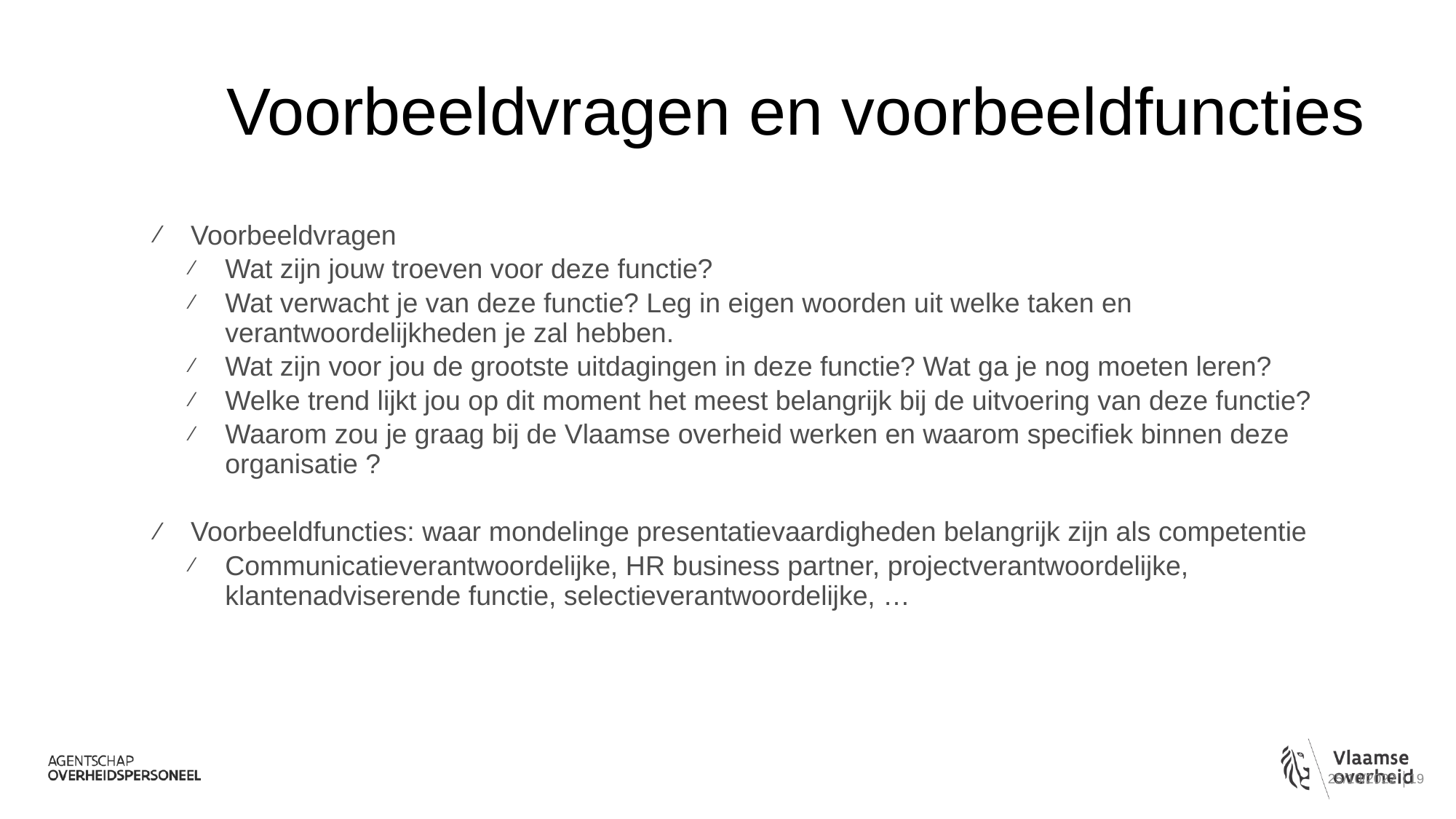

# Voorbeeldvragen en voorbeeldfuncties

Voorbeeldvragen
Wat zijn jouw troeven voor deze functie?
Wat verwacht je van deze functie? Leg in eigen woorden uit welke taken en verantwoordelijkheden je zal hebben.
Wat zijn voor jou de grootste uitdagingen in deze functie? Wat ga je nog moeten leren?
Welke trend lijkt jou op dit moment het meest belangrijk bij de uitvoering van deze functie?
Waarom zou je graag bij de Vlaamse overheid werken en waarom specifiek binnen deze organisatie ?

Voorbeeldfuncties: waar mondelinge presentatievaardigheden belangrijk zijn als competentie
Communicatieverantwoordelijke, HR business partner, projectverantwoordelijke, klantenadviserende functie, selectieverantwoordelijke, …
25/10/2022 │19